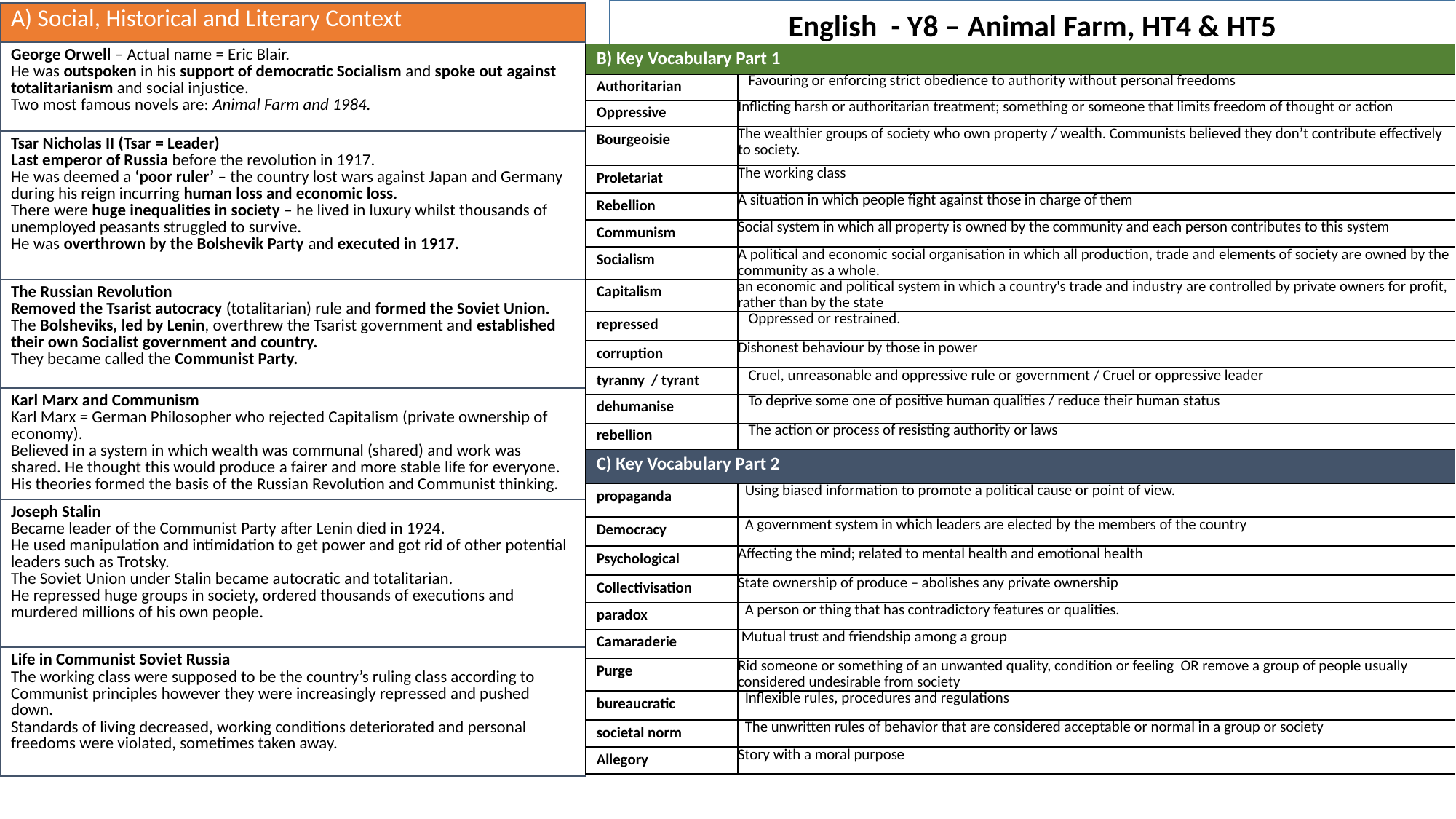

English  - Y8 – Animal Farm, HT4 & HT5
| A) Social, Historical and Literary Context |
| --- |
| George Orwell – Actual name = Eric Blair. He was outspoken in his support of democratic Socialism and spoke out against totalitarianism and social injustice. Two most famous novels are: Animal Farm and 1984. |
| Tsar Nicholas II (Tsar = Leader) Last emperor of Russia before the revolution in 1917. He was deemed a ‘poor ruler’ – the country lost wars against Japan and Germany during his reign incurring human loss and economic loss. There were huge inequalities in society – he lived in luxury whilst thousands of unemployed peasants struggled to survive. He was overthrown by the Bolshevik Party and executed in 1917. |
| The Russian Revolution Removed the Tsarist autocracy (totalitarian) rule and formed the Soviet Union. The Bolsheviks, led by Lenin, overthrew the Tsarist government and established their own Socialist government and country. They became called the Communist Party. |
| Karl Marx and Communism Karl Marx = German Philosopher who rejected Capitalism (private ownership of economy). Believed in a system in which wealth was communal (shared) and work was shared. He thought this would produce a fairer and more stable life for everyone. His theories formed the basis of the Russian Revolution and Communist thinking. |
| Joseph Stalin Became leader of the Communist Party after Lenin died in 1924. He used manipulation and intimidation to get power and got rid of other potential leaders such as Trotsky. The Soviet Union under Stalin became autocratic and totalitarian. He repressed huge groups in society, ordered thousands of executions and murdered millions of his own people. |
| Life in Communist Soviet Russia The working class were supposed to be the country’s ruling class according to Communist principles however they were increasingly repressed and pushed down. Standards of living decreased, working conditions deteriorated and personal freedoms were violated, sometimes taken away. |
| B) Key Vocabulary Part 1 |  |
| --- | --- |
| Authoritarian | Favouring or enforcing strict obedience to authority without personal freedoms |
| Oppressive | Inflicting harsh or authoritarian treatment; something or someone that limits freedom of thought or action |
| Bourgeoisie | The wealthier groups of society who own property / wealth. Communists believed they don’t contribute effectively to society. |
| Proletariat | The working class |
| Rebellion | A situation in which people fight against those in charge of them |
| Communism | Social system in which all property is owned by the community and each person contributes to this system |
| Socialism | A political and economic social organisation in which all production, trade and elements of society are owned by the community as a whole. |
| Capitalism | an economic and political system in which a country's trade and industry are controlled by private owners for profit, rather than by the state |
| repressed | Oppressed or restrained. |
| corruption | Dishonest behaviour by those in power |
| tyranny / tyrant | Cruel, unreasonable and oppressive rule or government / Cruel or oppressive leader |
| dehumanise | To deprive some one of positive human qualities / reduce their human status |
| rebellion | The action or process of resisting authority or laws |
| C) Key Vocabulary Part 2 |  |
| propaganda | Using biased information to promote a political cause or point of view. |
| Democracy | A government system in which leaders are elected by the members of the country |
| Psychological | Affecting the mind; related to mental health and emotional health |
| Collectivisation | State ownership of produce – abolishes any private ownership |
| paradox | A person or thing that has contradictory features or qualities. |
| Camaraderie | Mutual trust and friendship among a group |
| Purge | Rid someone or something of an unwanted quality, condition or feeling OR remove a group of people usually considered undesirable from society |
| bureaucratic | Inflexible rules, procedures and regulations |
| societal norm | The unwritten rules of behavior that are considered acceptable or normal in a group or society |
| Allegory | Story with a moral purpose |